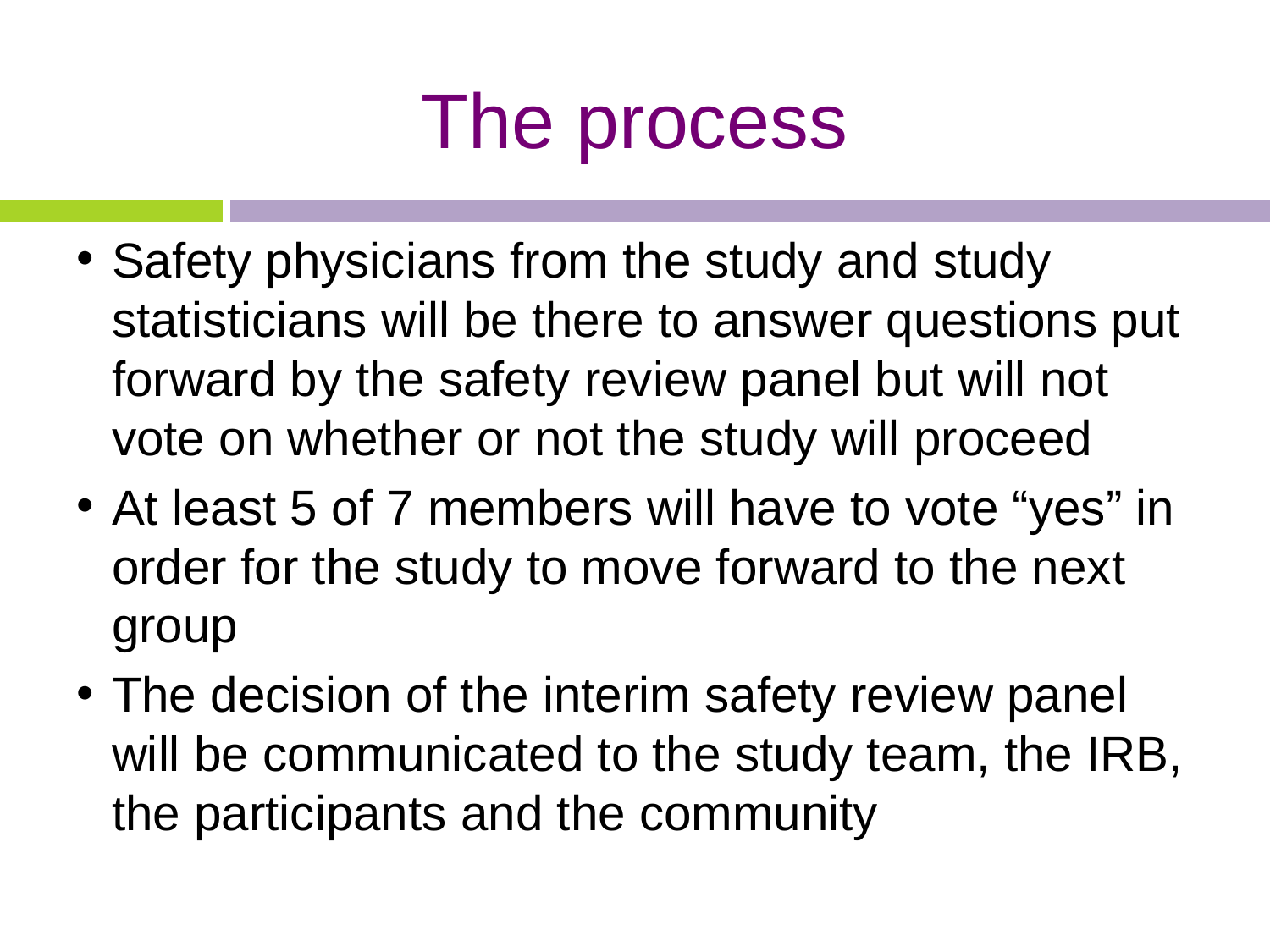

# The process
Safety physicians from the study and study statisticians will be there to answer questions put forward by the safety review panel but will not vote on whether or not the study will proceed
At least 5 of 7 members will have to vote “yes” in order for the study to move forward to the next group
The decision of the interim safety review panel will be communicated to the study team, the IRB, the participants and the community